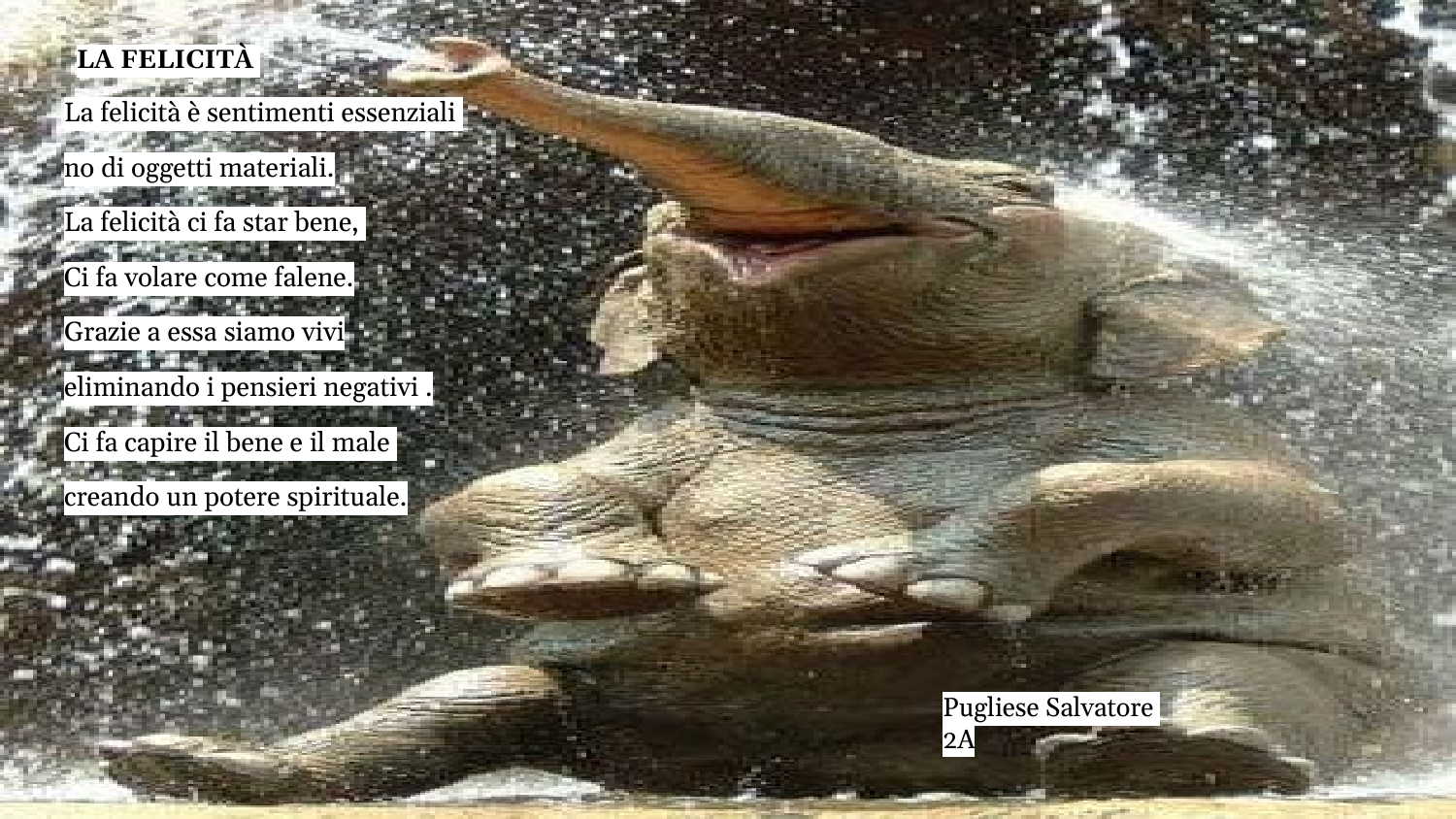

# LA FELICITÀ
La felicità è sentimenti essenziali
no di oggetti materiali.
La felicità ci fa star bene,
Ci fa volare come falene.
Grazie a essa siamo vivi
eliminando i pensieri negativi .
Ci fa capire il bene e il male
creando un potere spirituale.

Pugliese Salvatore
2A